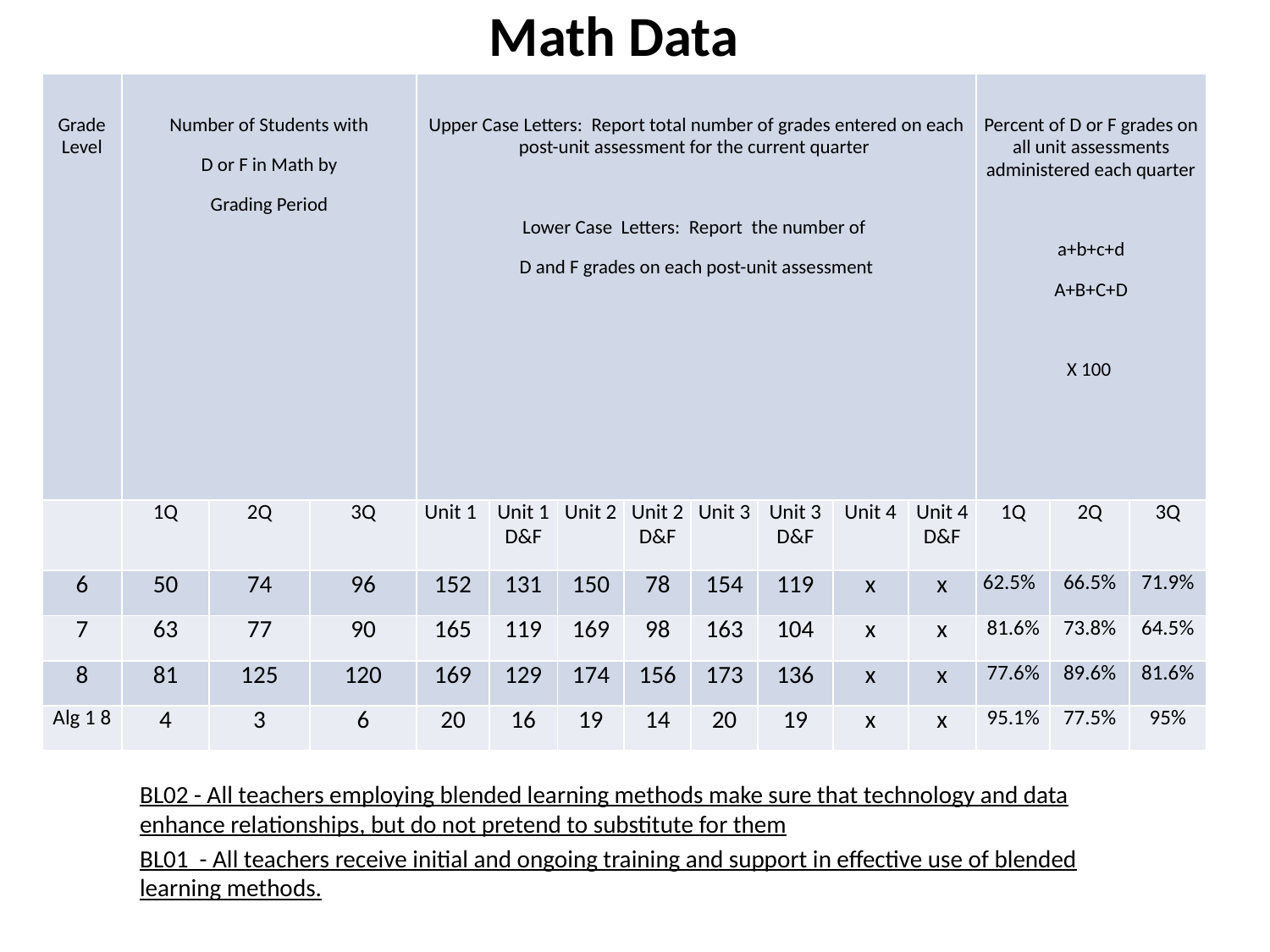

# Math Data
| Grade Level | Number of Students with D or F in Math by Grading Period |  |  | Upper Case Letters: Report total number of grades entered on each post-unit assessment for the current quarter   Lower Case Letters: Report the number of D and F grades on each post-unit assessment |  |  |  |  |  |  |  | Percent of D or F grades on all unit assessments administered each quarter   a+b+c+d A+B+C+D   X 100 |  |  |
| --- | --- | --- | --- | --- | --- | --- | --- | --- | --- | --- | --- | --- | --- | --- |
|  | 1Q | 2Q | 3Q | Unit 1 | Unit 1 D&F | Unit 2 | Unit 2 D&F | Unit 3 | Unit 3 D&F | Unit 4 | Unit 4 D&F | 1Q | 2Q | 3Q |
| 6 | 50 | 74 | 96 | 152 | 131 | 150 | 78 | 154 | 119 | x | x | 62.5% | 66.5% | 71.9% |
| 7 | 63 | 77 | 90 | 165 | 119 | 169 | 98 | 163 | 104 | x | x | 81.6% | 73.8% | 64.5% |
| 8 | 81 | 125 | 120 | 169 | 129 | 174 | 156 | 173 | 136 | x | x | 77.6% | 89.6% | 81.6% |
| Alg 1 8 | 4 | 3 | 6 | 20 | 16 | 19 | 14 | 20 | 19 | x | x | 95.1% | 77.5% | 95% |
BL02 - All teachers employing blended learning methods make sure that technology and data enhance relationships, but do not pretend to substitute for them
BL01  - All teachers receive initial and ongoing training and support in effective use of blended learning methods.